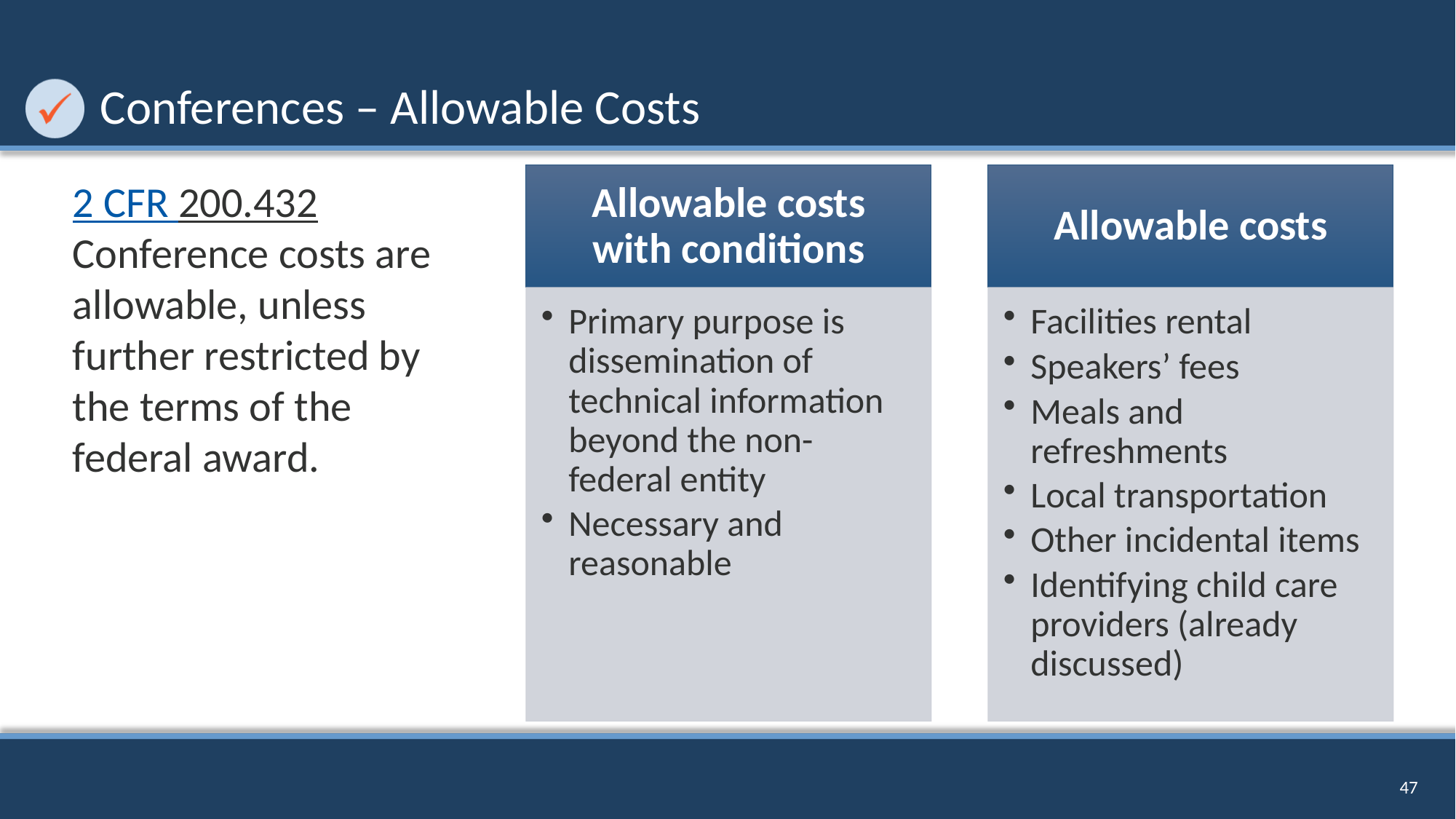

# Conferences – Allowable Costs
Allowable costs with conditions
Primary purpose is dissemination of technical information beyond the non-federal entity
Necessary and reasonable
Allowable costs
Facilities rental
Speakers’ fees
Meals and refreshments
Local transportation
Other incidental items
Identifying child care providers (already discussed)
2 CFR 200.432 Conference costs are allowable, unless further restricted by the terms of the federal award.

47